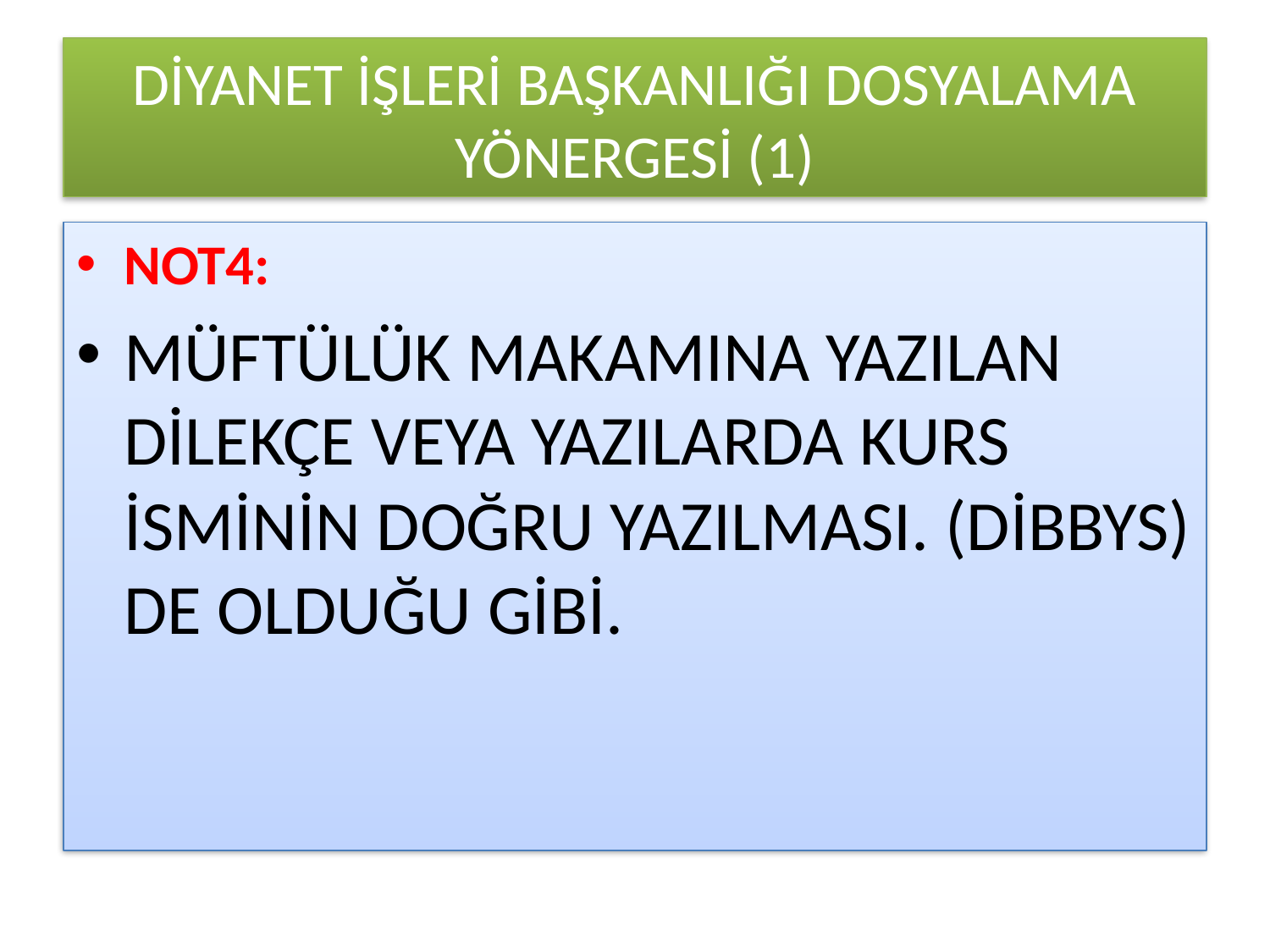

# DİYANET İŞLERİ BAŞKANLIĞI DOSYALAMA YÖNERGESİ (1)
NOT4:
MÜFTÜLÜK MAKAMINA YAZILAN DİLEKÇE VEYA YAZILARDA KURS İSMİNİN DOĞRU YAZILMASI. (DİBBYS) DE OLDUĞU GİBİ.